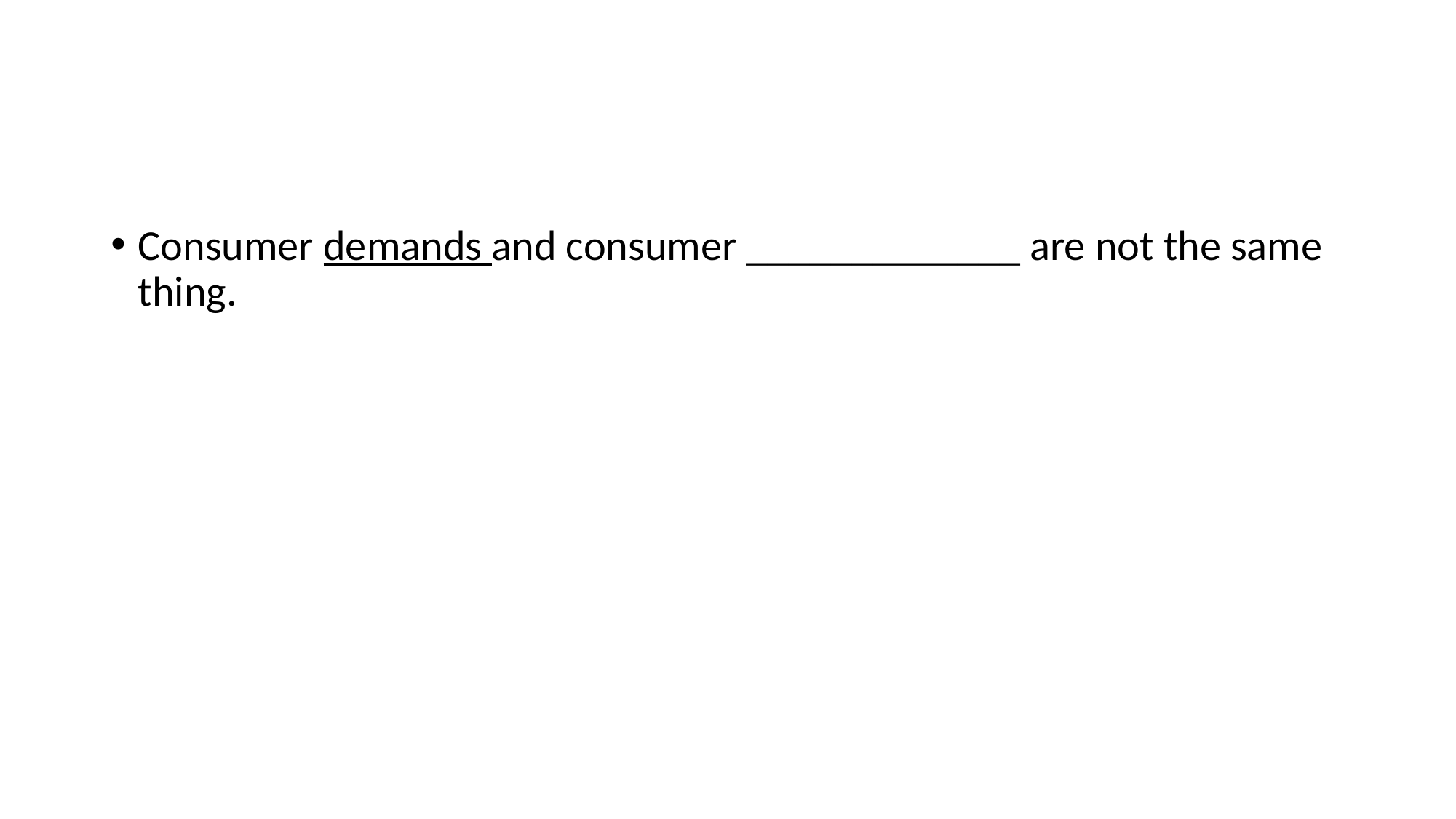

#
Consumer demands and consumer _____________ are not the same thing.